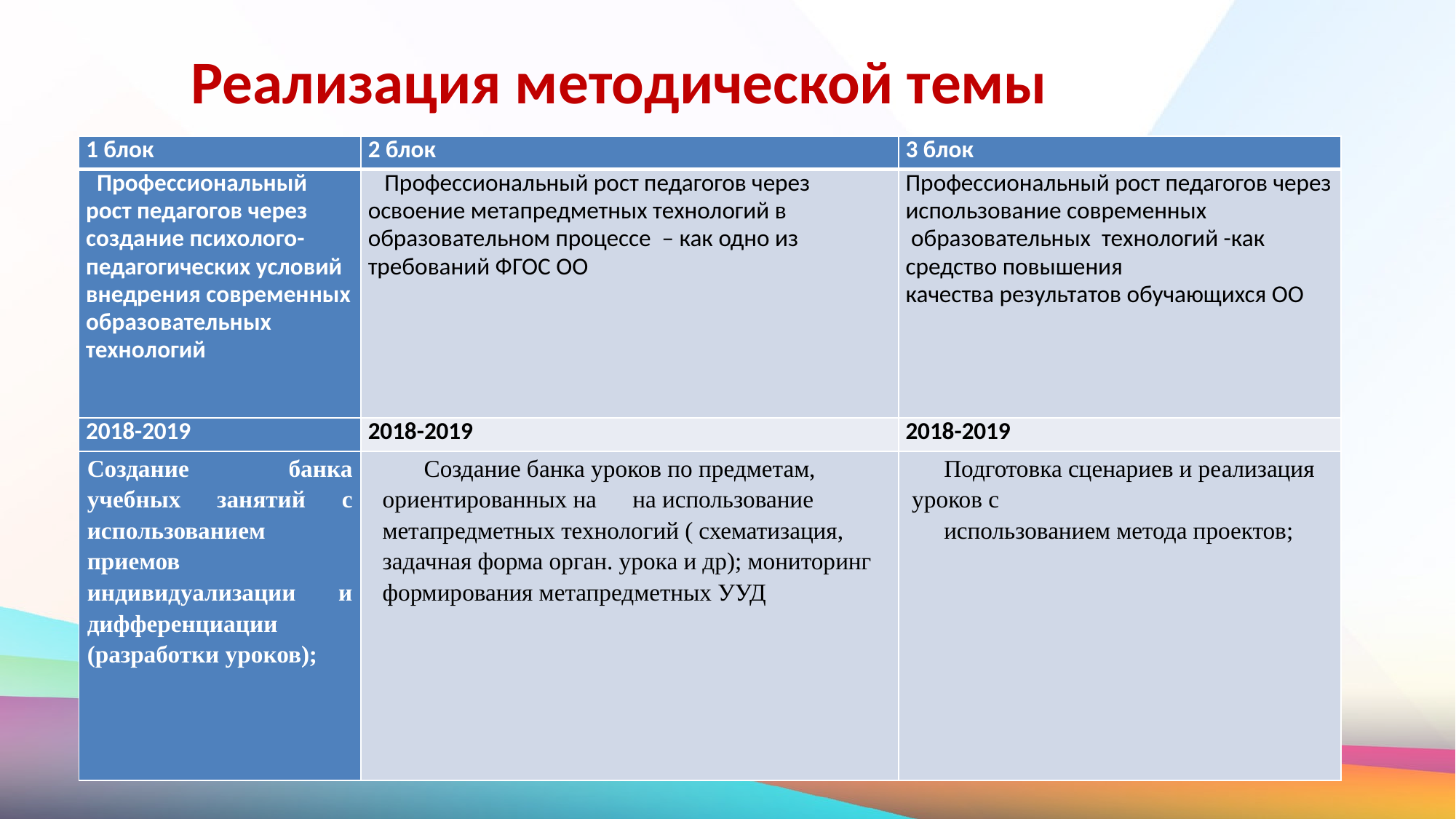

Реализация методической темы
| 1 блок | 2 блок | 3 блок |
| --- | --- | --- |
| Профессиональный рост педагогов через создание психолого-педагогических условий внедрения современных образовательных технологий | Профессиональный рост педагогов через освоение метапредметных технологий в образовательном процессе – как одно из требований ФГОС ОО | Профессиональный рост педагогов через использование современных образовательных технологий -как средство повышения качества результатов обучающихся ОО |
| 2018-2019 | 2018-2019 | 2018-2019 |
| Создание банка учебных занятий с использованием приемов индивидуализации и дифференциации (разработки уроков); | Создание банка уроков по предметам, ориентированных на на использование метапредметных технологий ( схематизация, задачная форма орган. урока и др); мониторинг формирования метапредметных УУД | Подготовка сценариев и реализация уроков с использованием метода проектов; |